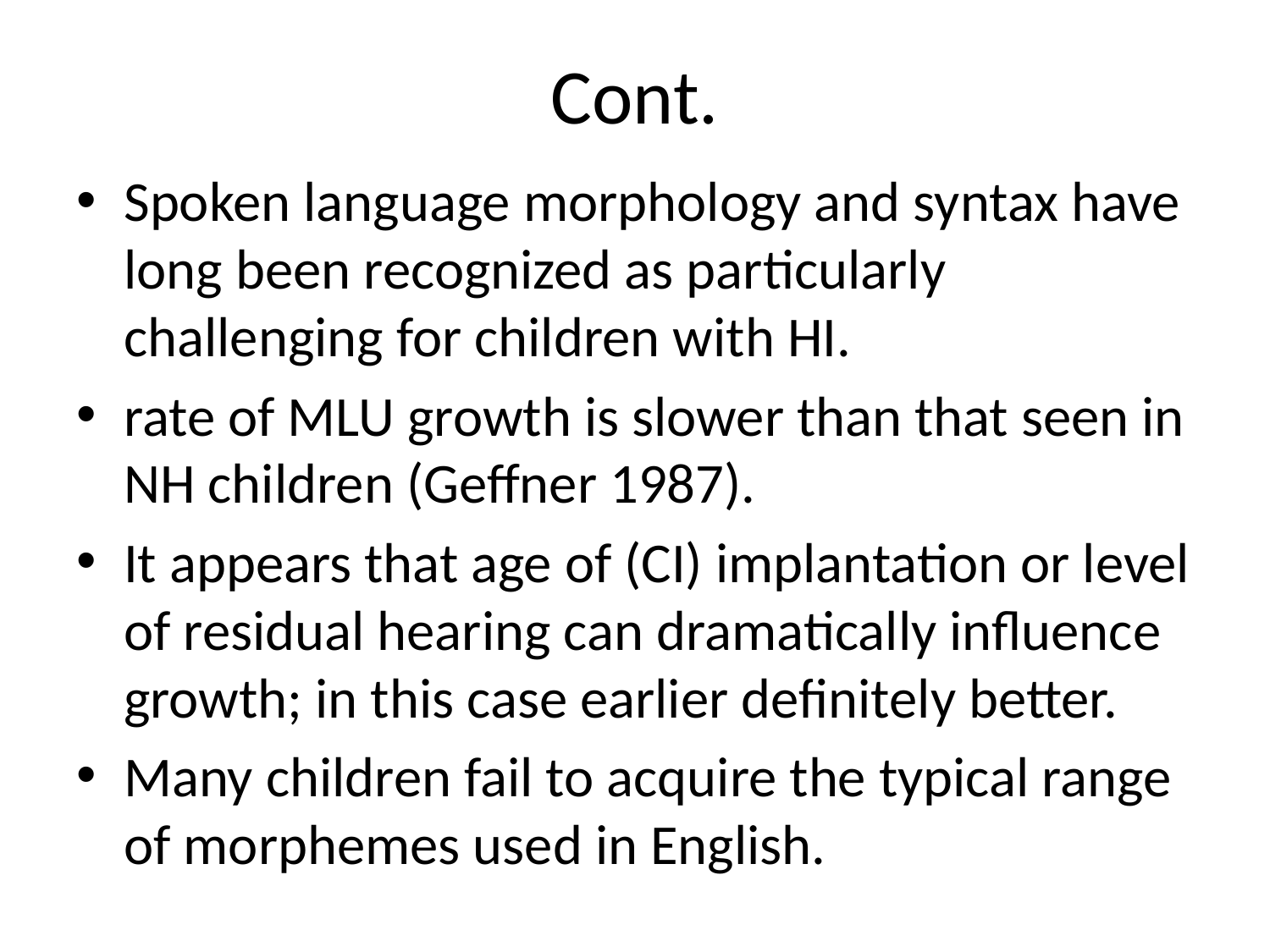

# Cont.
Spoken language morphology and syntax have long been recognized as particularly challenging for children with HI.
rate of MLU growth is slower than that seen in NH children (Geffner 1987).
It appears that age of (CI) implantation or level of residual hearing can dramatically influence growth; in this case earlier definitely better.
Many children fail to acquire the typical range of morphemes used in English.